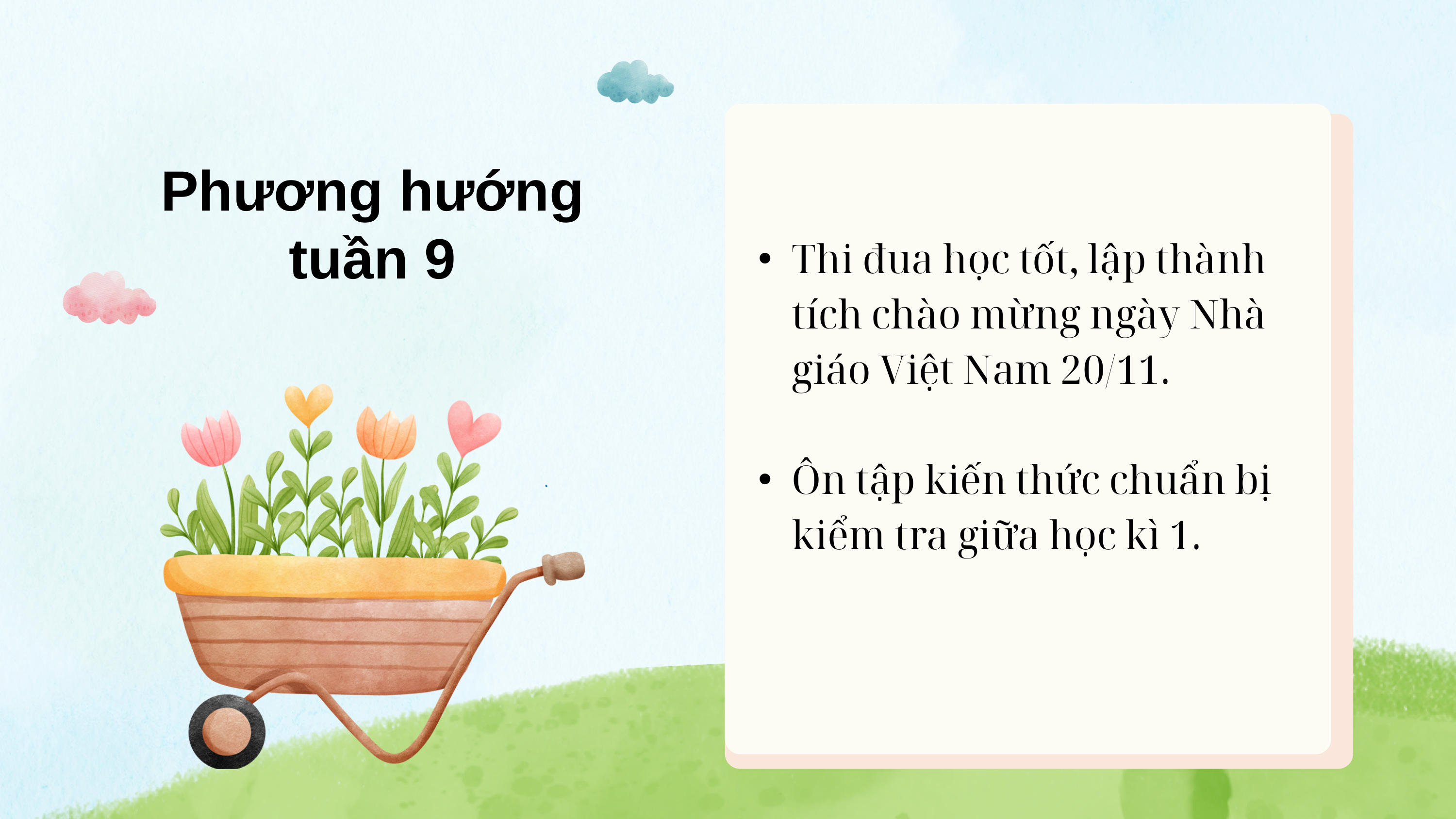

Phương hướng tuần 9
Thi đua học tốt, lập thành tích chào mừng ngày Nhà giáo Việt Nam 20/11.

Ôn tập kiến thức chuẩn bị kiểm tra giữa học kì 1.